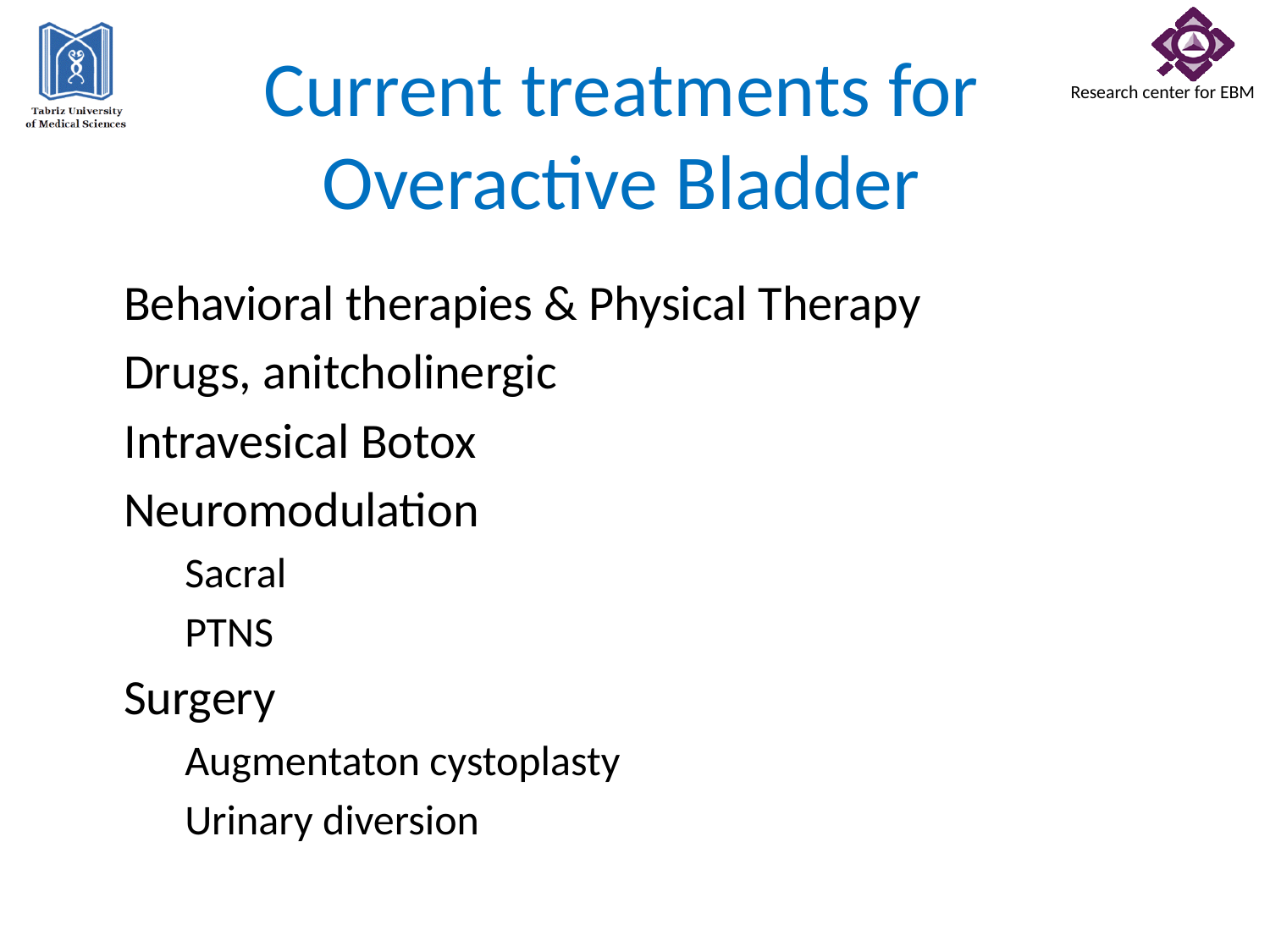

# Current treatments for Overactive Bladder
Behavioral therapies & Physical Therapy
Drugs, anitcholinergic
Intravesical Botox
Neuromodulation
Sacral
PTNS
Surgery
Augmentaton cystoplasty
Urinary diversion